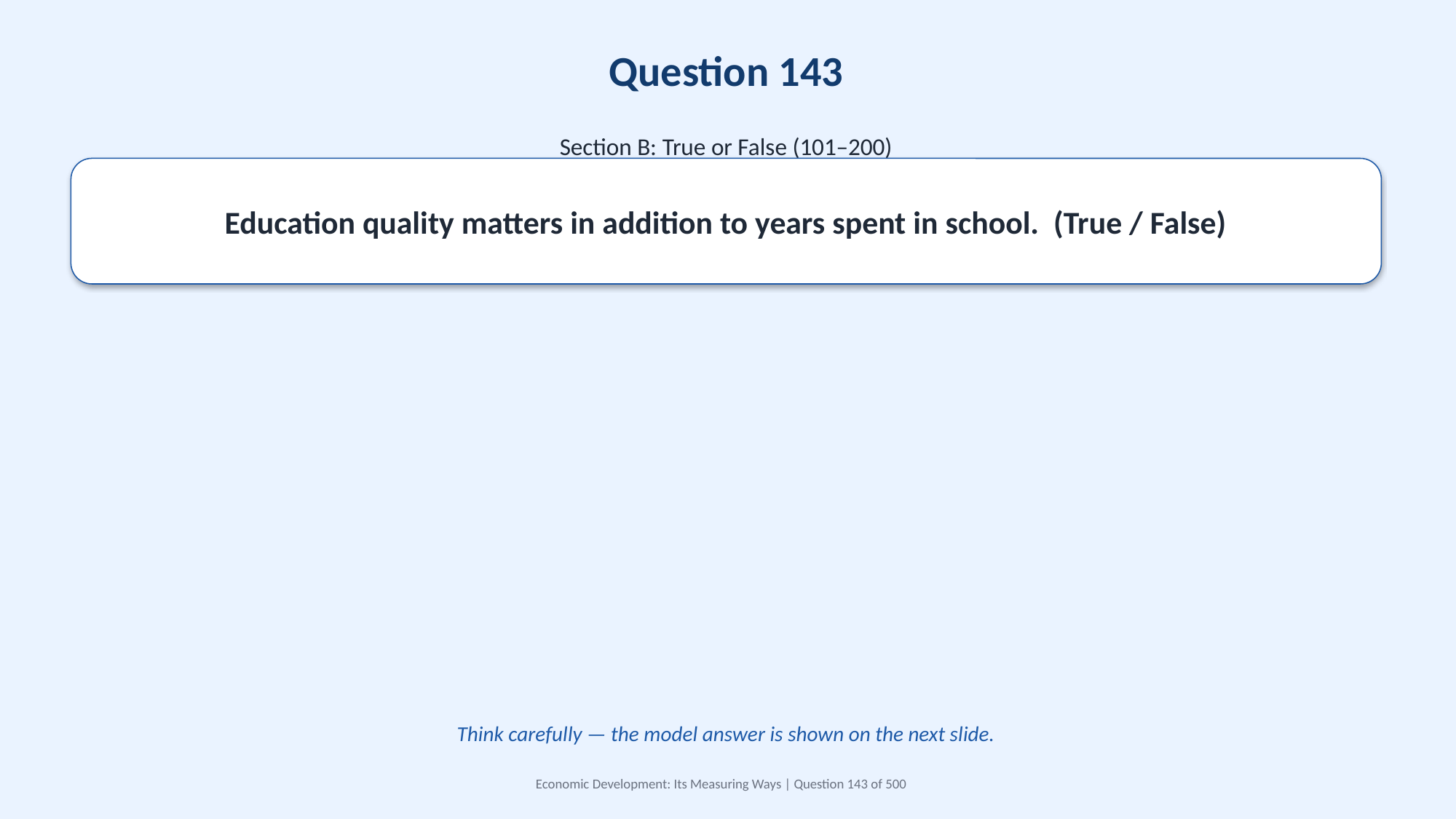

Question 143
Section B: True or False (101–200)
Education quality matters in addition to years spent in school.  (True / False)
Think carefully — the model answer is shown on the next slide.
Economic Development: Its Measuring Ways | Question 143 of 500